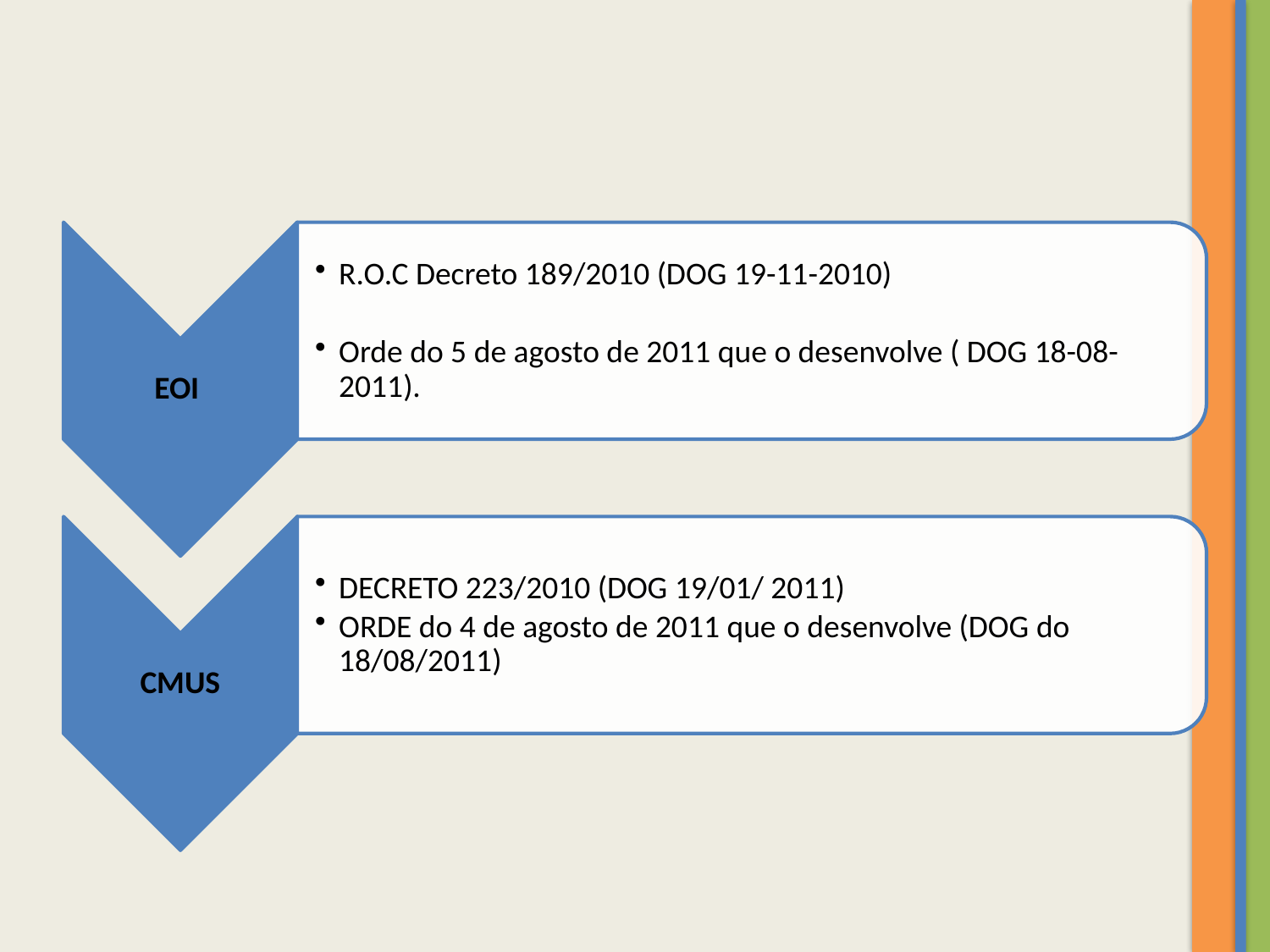

#
EOI
R.O.C Decreto 189/2010 (DOG 19-11-2010)

Orde do 5 de agosto de 2011 que o desenvolve ( DOG 18-08-2011).
CMUS
DECRETO 223/2010 (DOG 19/01/ 2011)
ORDE do 4 de agosto de 2011 que o desenvolve (DOG do 18/08/2011)